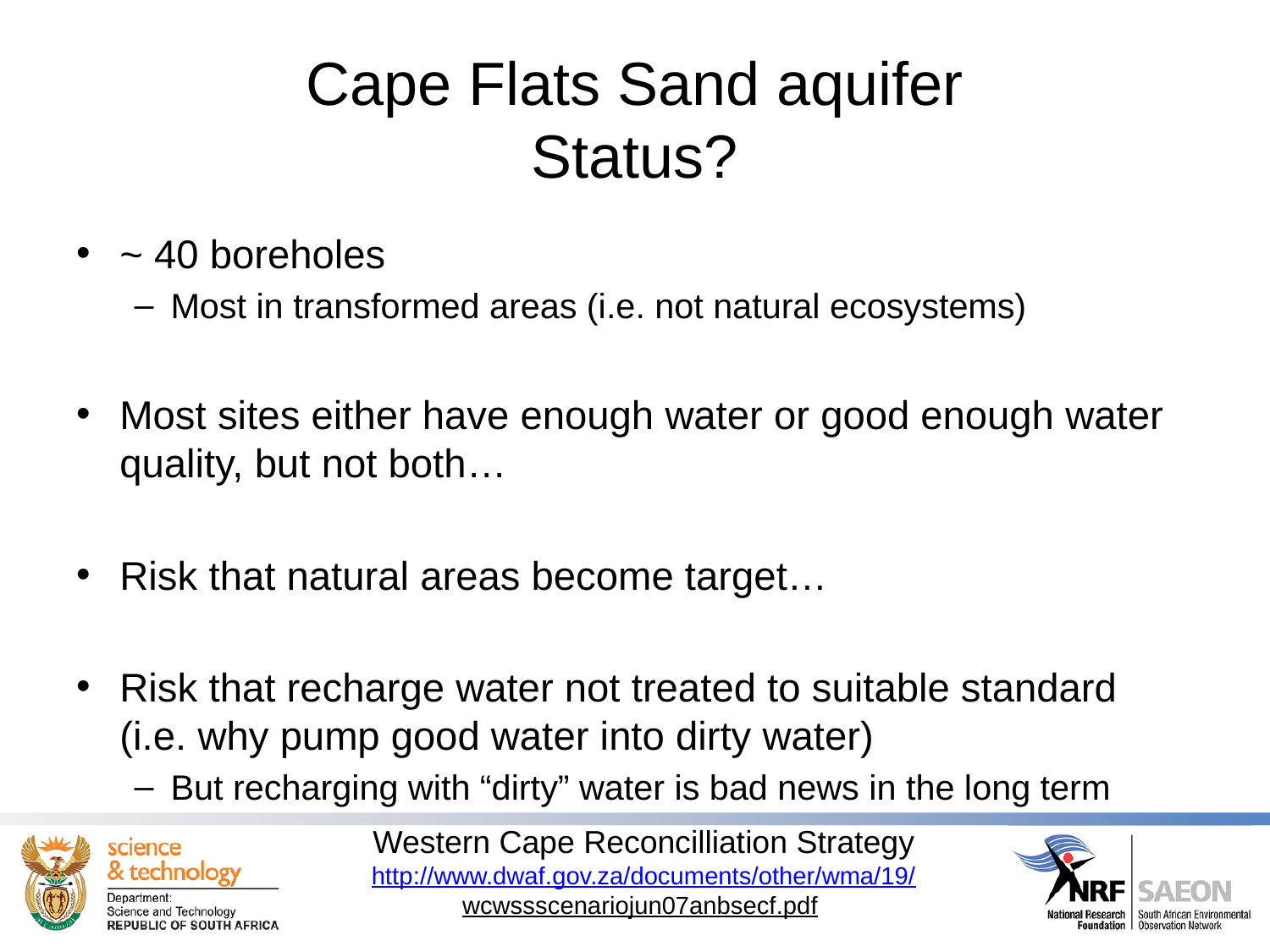

Cape Flats Sand aquifer
Status?
~ 40 boreholes
Most in transformed areas (i.e. not natural ecosystems)

Most sites either have enough water or good enough water quality, but not both…

Risk that natural areas become target…

Risk that recharge water not treated to suitable standard (i.e. why pump good water into dirty water)
But recharging with “dirty” water is bad news in the long term

Western Cape Reconcilliation Strategy
http://www.dwaf.gov.za/documents/other/wma/19/wcwssscenariojun07anbsecf.pdf